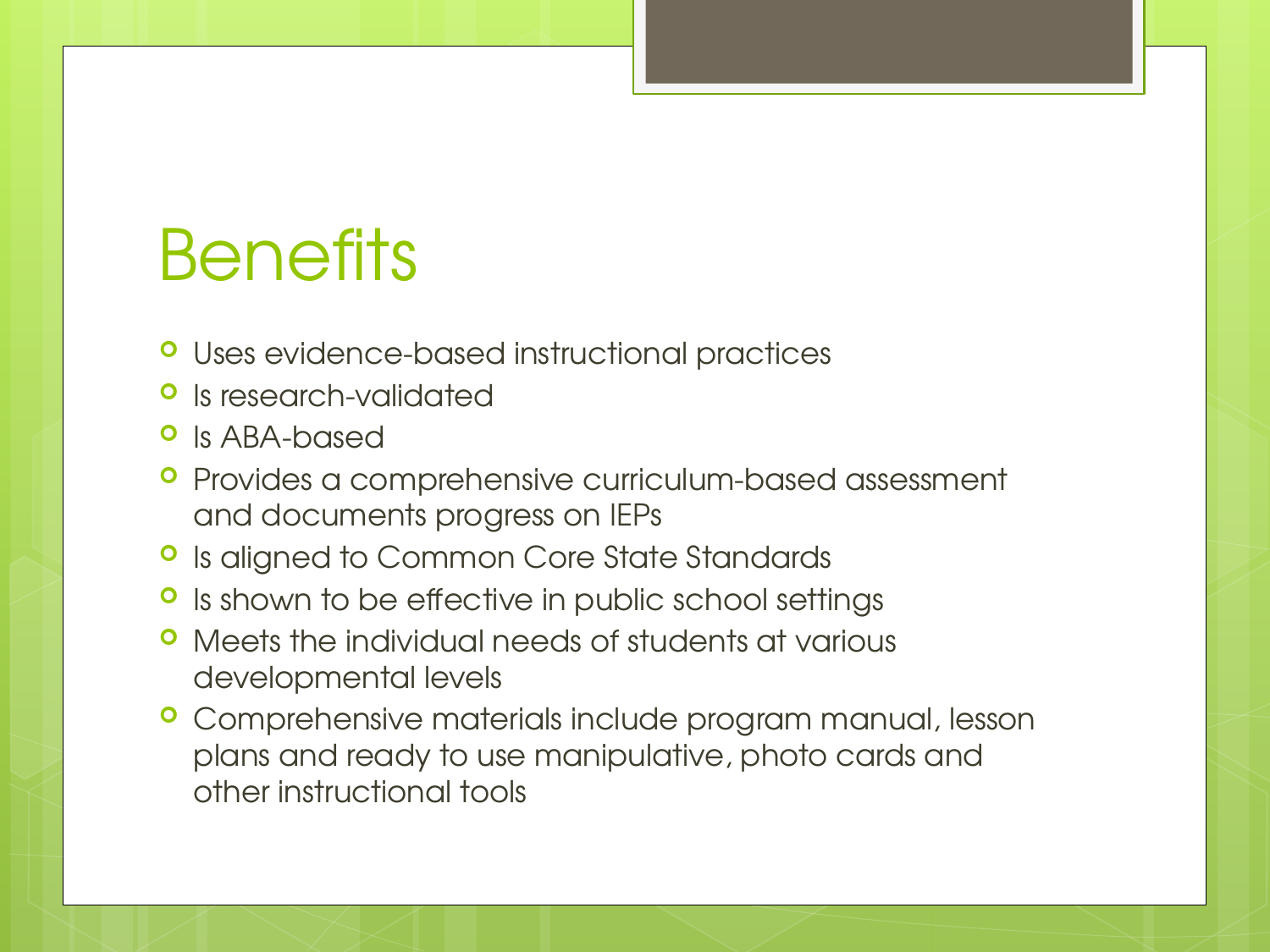

# Benefits
Uses evidence-based instructional practices
Is research-validated
Is ABA-based
Provides a comprehensive curriculum-based assessment and documents progress on IEPs
Is aligned to Common Core State Standards
Is shown to be effective in public school settings
Meets the individual needs of students at various developmental levels
Comprehensive materials include program manual, lesson plans and ready to use manipulative, photo cards and other instructional tools